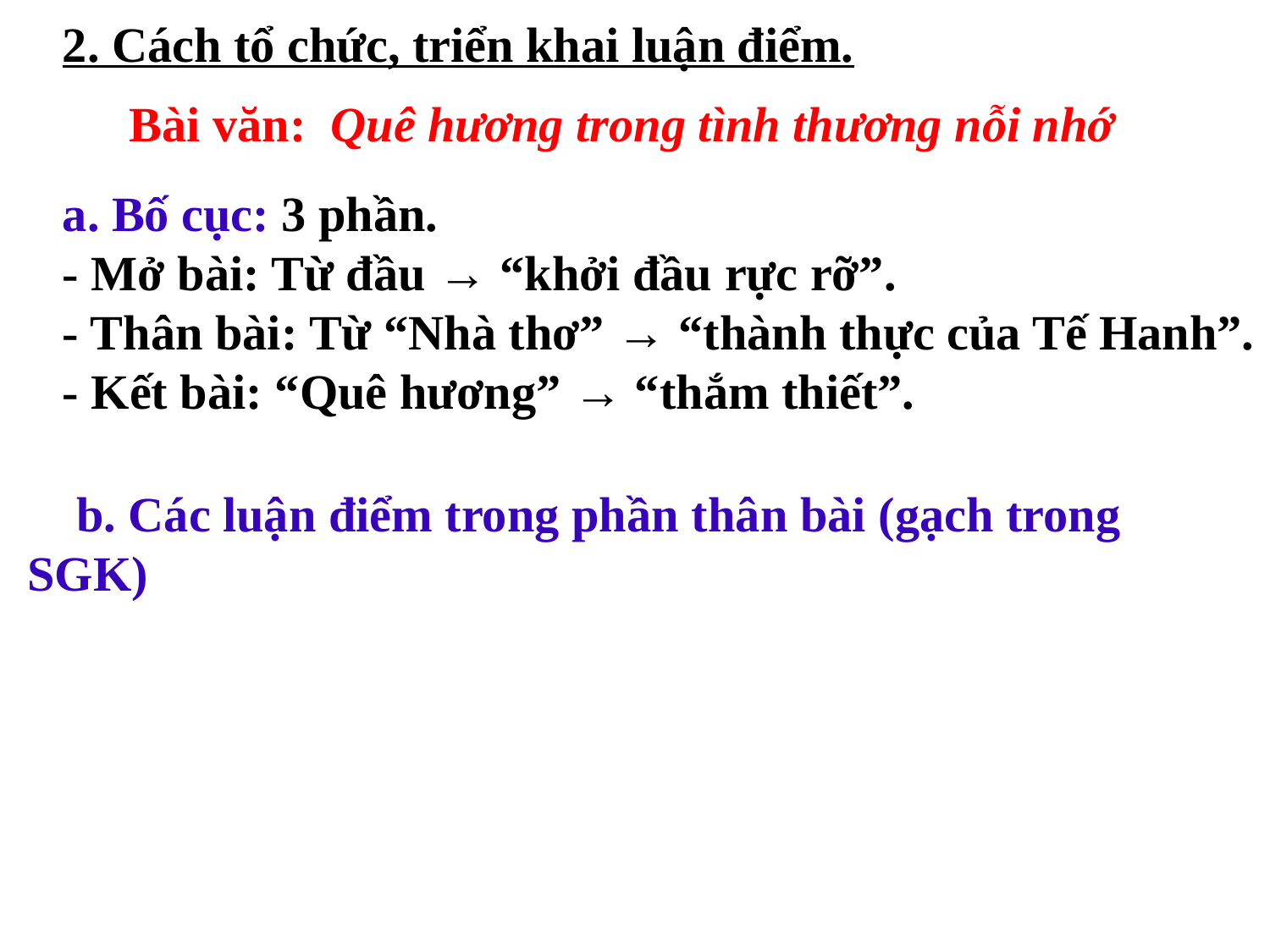

2. Cách tổ chức, triển khai luận điểm.
Bài văn:  Quê hương trong tình thương nỗi nhớ
a. Bố cục: 3 phần.
- Mở bài: Từ đầu → “khởi đầu rực rỡ”.
- Thân bài: Từ “Nhà thơ” → “thành thực của Tế Hanh”.
- Kết bài: “Quê hương” → “thắm thiết”.
    b. Các luận điểm trong phần thân bài (gạch trong SGK)